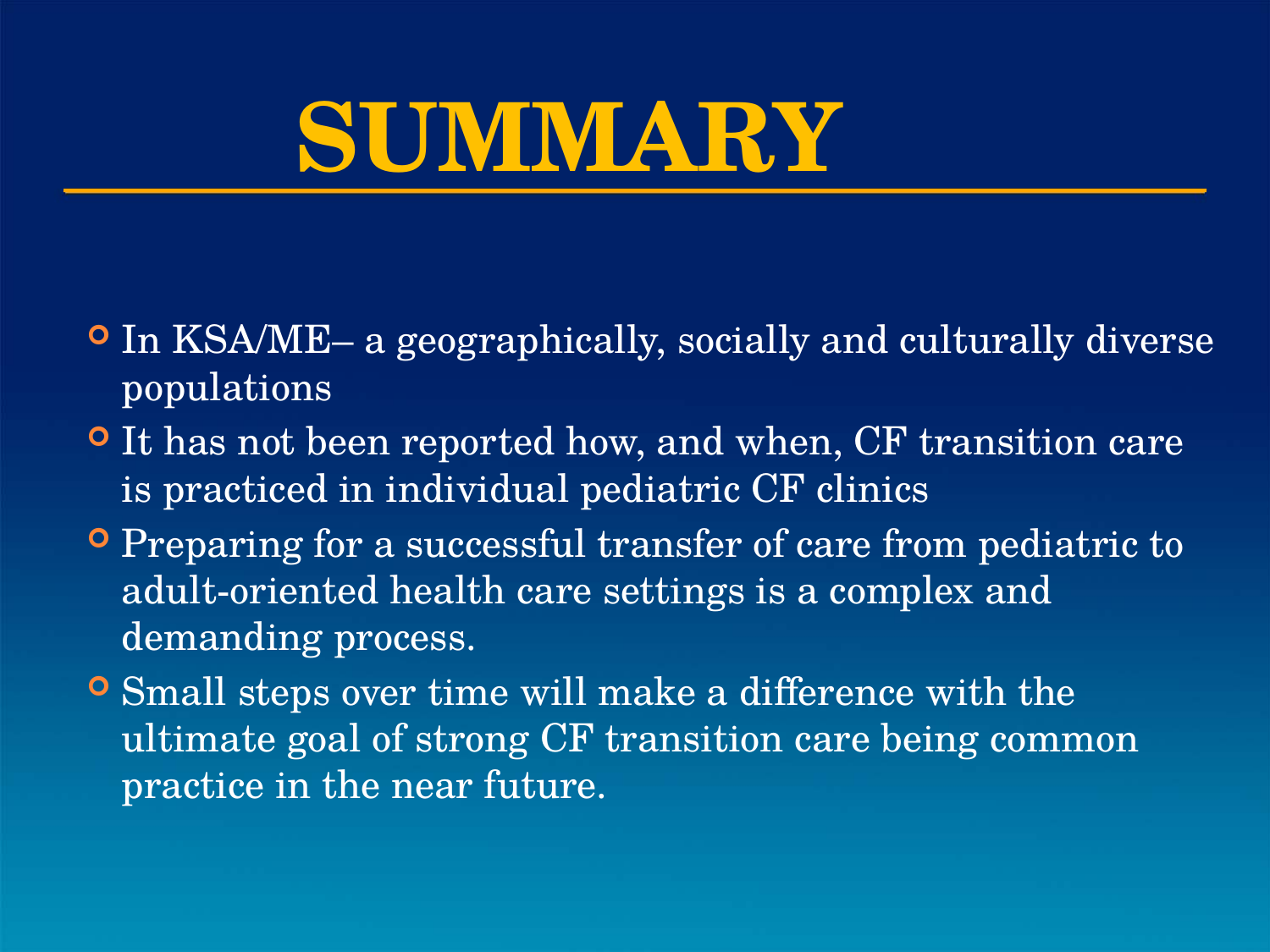

# Summary
In KSA/ME– a geographically, socially and culturally diverse populations
It has not been reported how, and when, CF transition care is practiced in individual pediatric CF clinics
Preparing for a successful transfer of care from pediatric to adult-oriented health care settings is a complex and demanding process.
Small steps over time will make a difference with the ultimate goal of strong CF transition care being common practice in the near future.